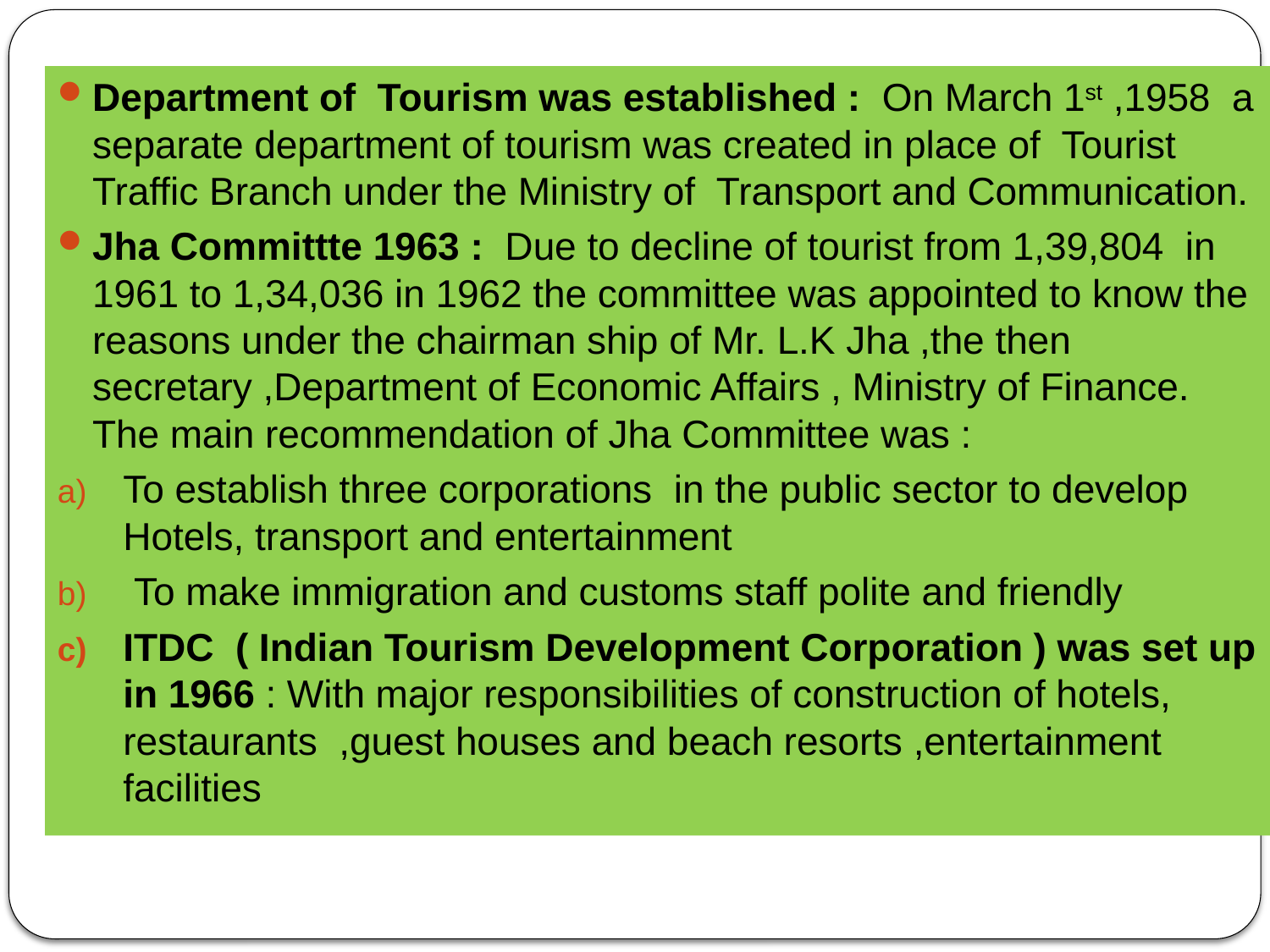

Department of  Tourism was established :  On March 1st ,1958  a separate department of tourism was created in place of  Tourist Traffic Branch under the Ministry of  Transport and Communication.
Jha Committte 1963 :  Due to decline of tourist from 1,39,804  in 1961 to 1,34,036 in 1962 the committee was appointed to know the reasons under the chairman ship of Mr. L.K Jha ,the then secretary ,Department of Economic Affairs , Ministry of Finance. The main recommendation of Jha Committee was :
To establish three corporations  in the public sector to develop Hotels, transport and entertainment
 To make immigration and customs staff polite and friendly
ITDC  ( Indian Tourism Development Corporation ) was set up in 1966 : With major responsibilities of construction of hotels, restaurants  ,guest houses and beach resorts ,entertainment facilities